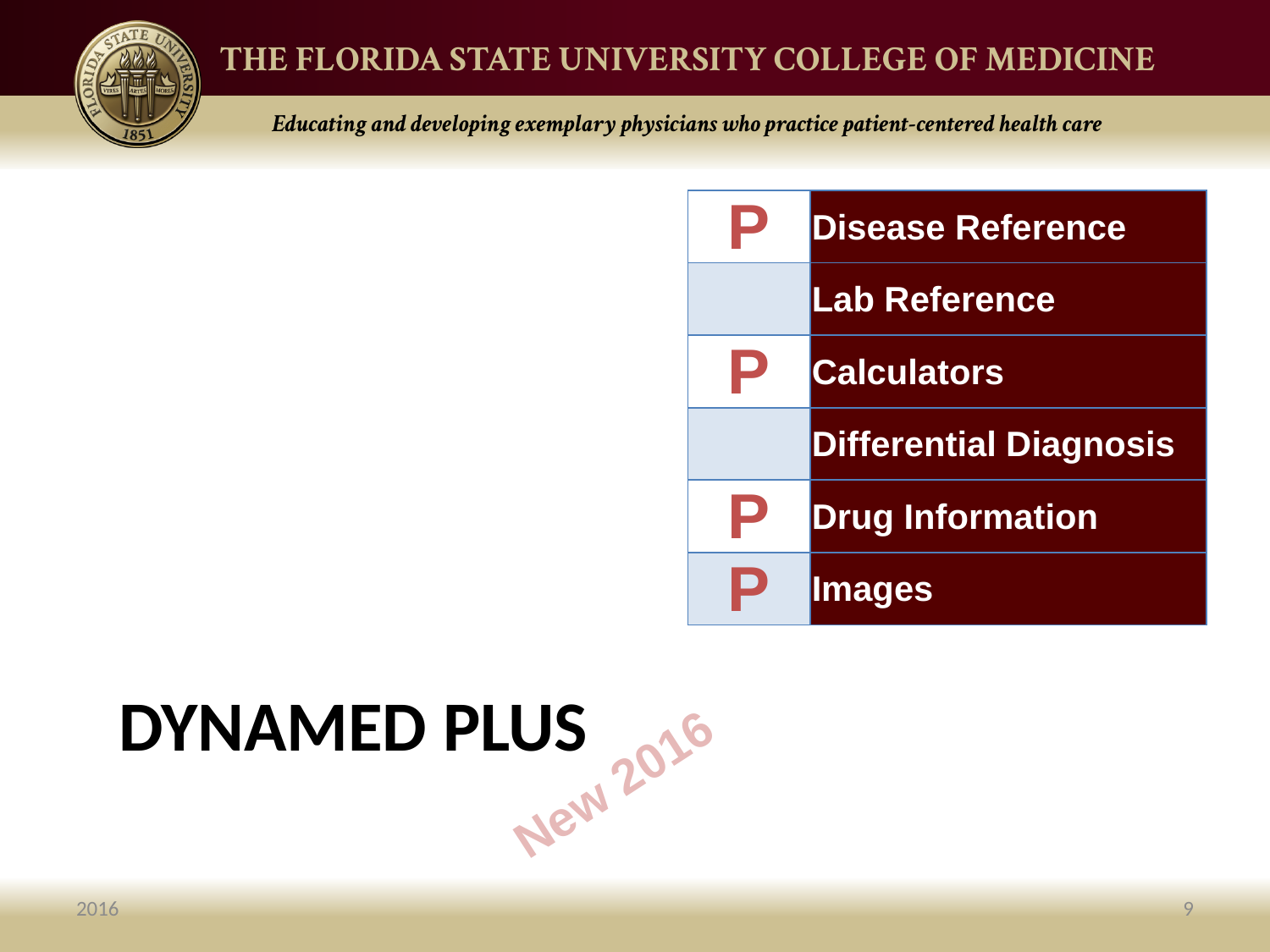

| P | Disease Reference |
| --- | --- |
|  | Lab Reference |
| P | Calculators |
|  | Differential Diagnosis |
| P | Drug Information |
| P | Images |
# Dynamed plus
New 2016
2016
9